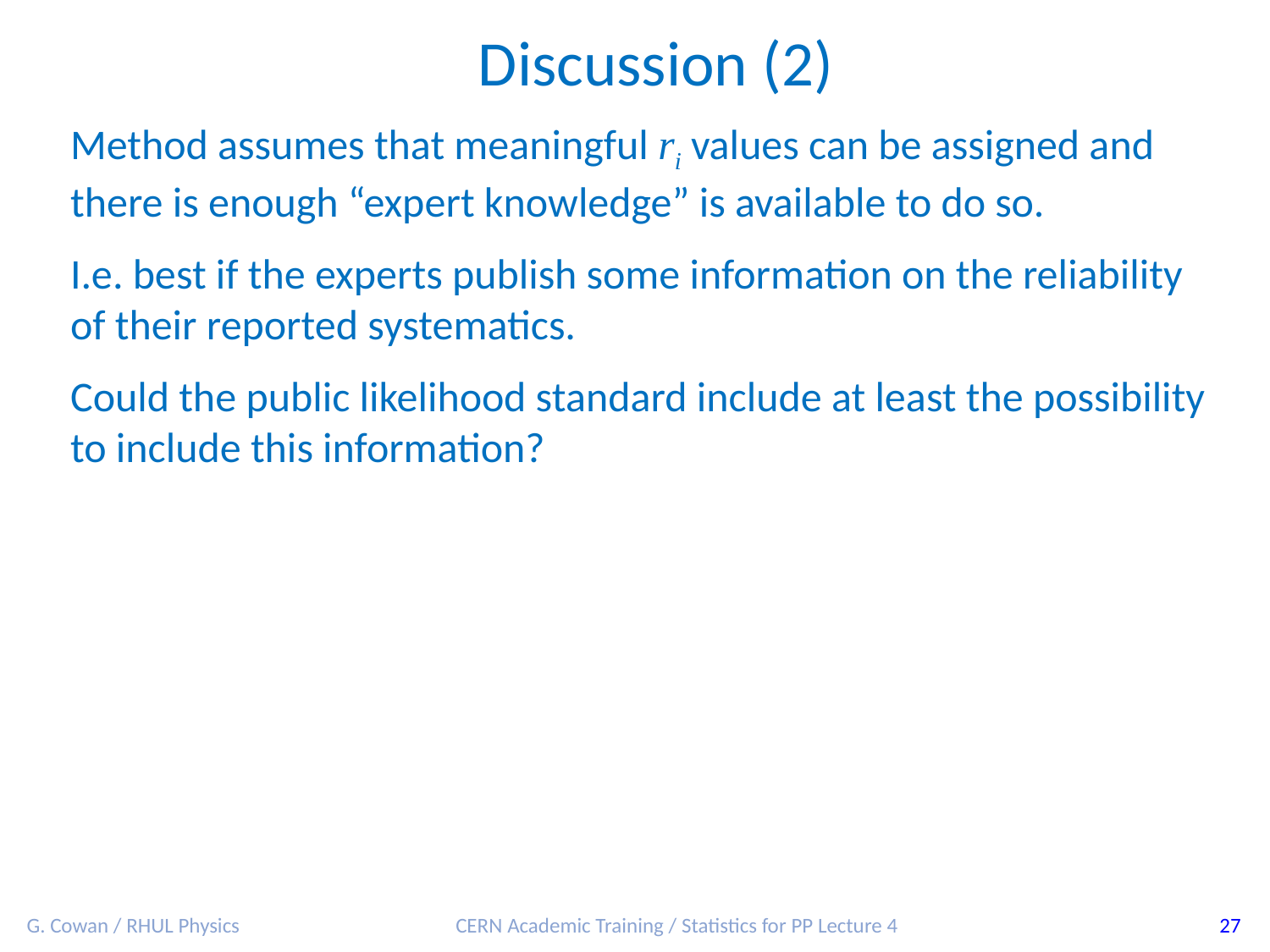

Discussion (2)
Method assumes that meaningful ri values can be assigned and there is enough “expert knowledge” is available to do so.
I.e. best if the experts publish some information on the reliability of their reported systematics.
Could the public likelihood standard include at least the possibility to include this information?
G. Cowan / RHUL Physics
CERN Academic Training / Statistics for PP Lecture 4
27